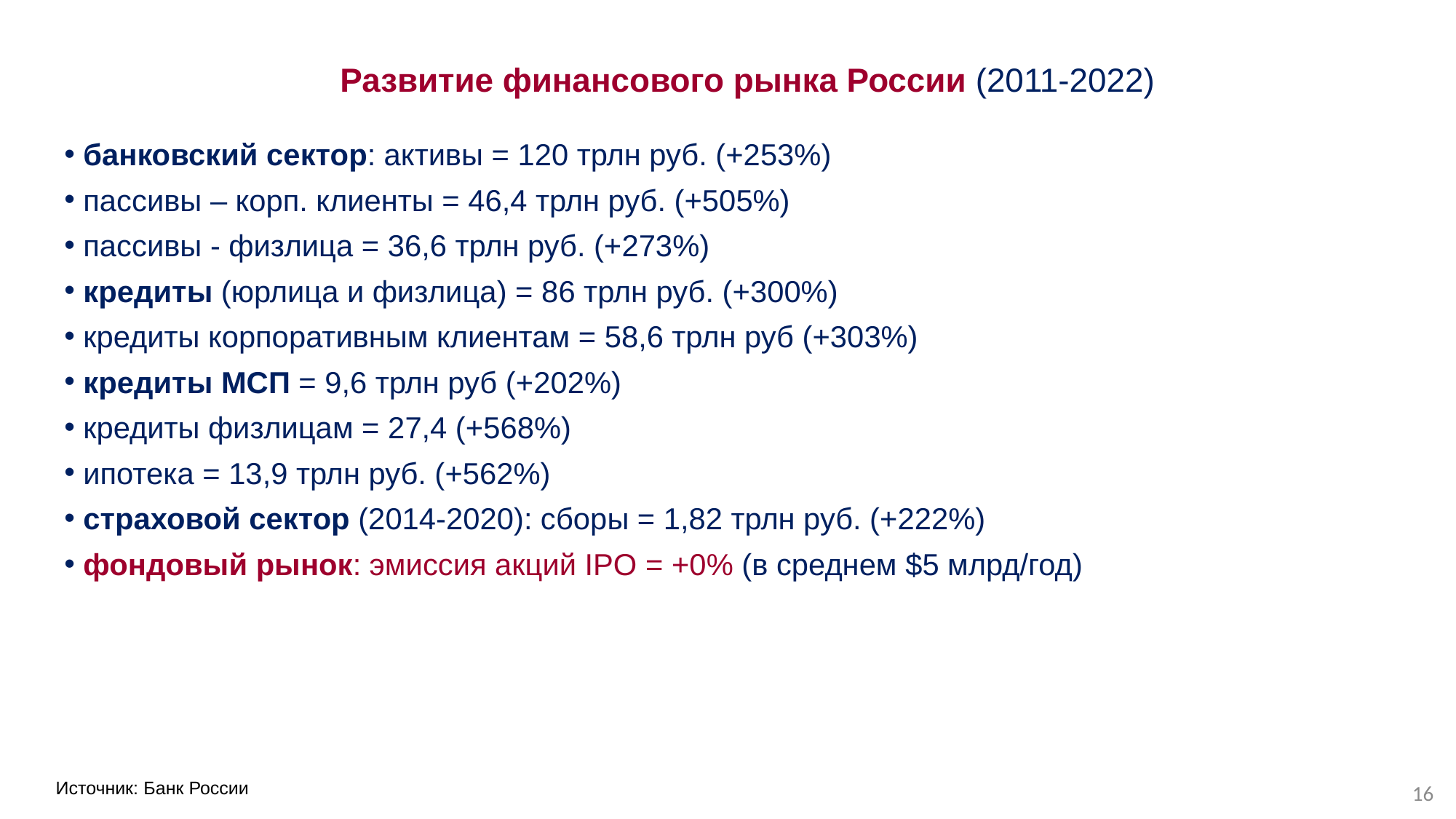

Развитие финансового рынка России (2011-2022)
 банковский сектор: активы = 120 трлн руб. (+253%)
 пассивы – корп. клиенты = 46,4 трлн руб. (+505%)
 пассивы - физлица = 36,6 трлн руб. (+273%)
 кредиты (юрлица и физлица) = 86 трлн руб. (+300%)
 кредиты корпоративным клиентам = 58,6 трлн руб (+303%)
 кредиты МСП = 9,6 трлн руб (+202%)
 кредиты физлицам = 27,4 (+568%)
 ипотека = 13,9 трлн руб. (+562%)
 страховой сектор (2014-2020): сборы = 1,82 трлн руб. (+222%)
 фондовый рынок: эмиссия акций IPO = +0% (в среднем $5 млрд/год)

Источник: Банк России
16